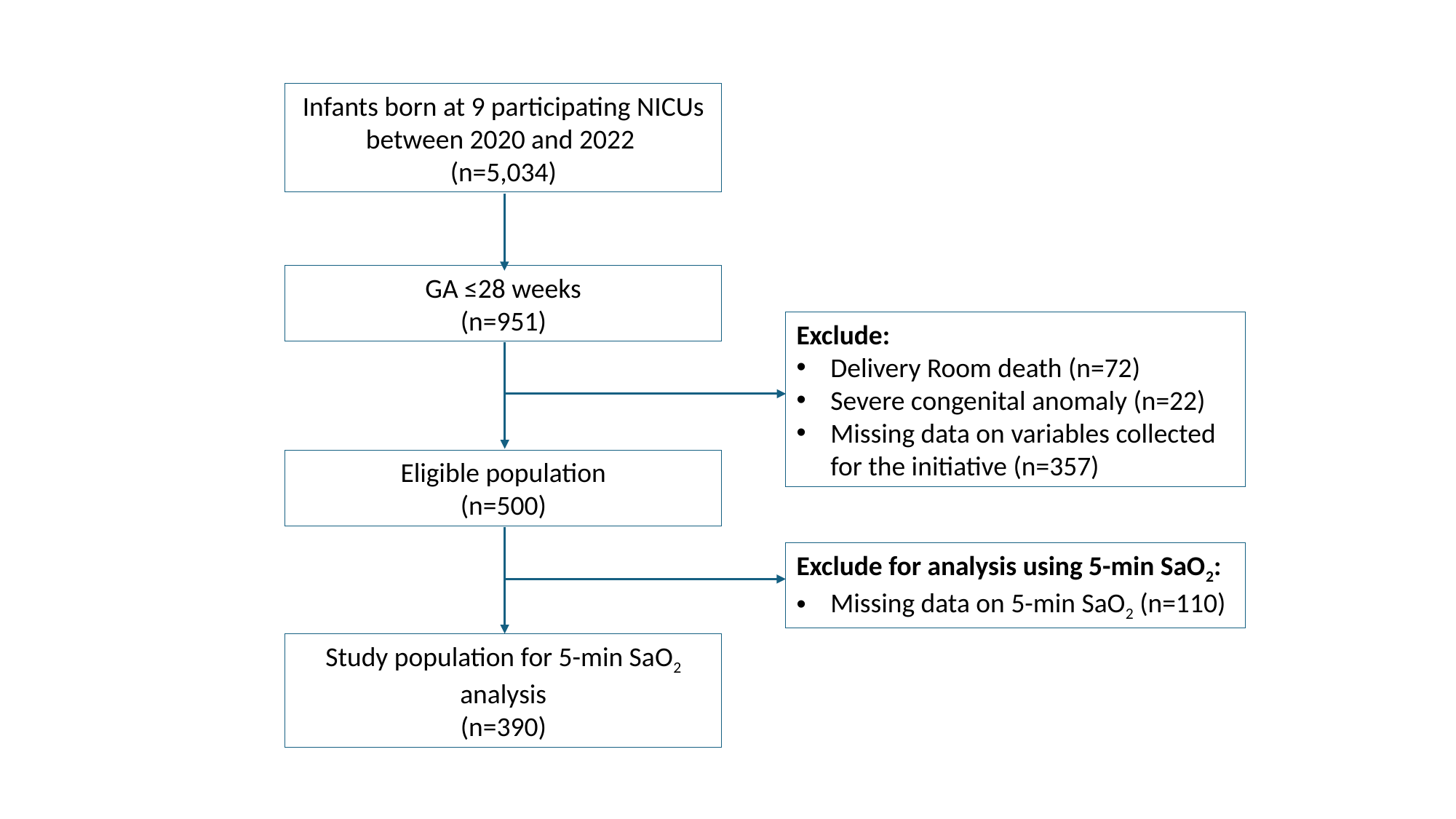

Infants born at 9 participating NICUs between 2020 and 2022
(n=5,034)
GA ≤28 weeks
(n=951)
Exclude:
Delivery Room death (n=72)
Severe congenital anomaly (n=22)
Missing data on variables collected for the initiative (n=357)
Eligible population
(n=500)
Exclude for analysis using 5-min SaO2:
Missing data on 5-min SaO2 (n=110)
Study population for 5-min SaO2 analysis
(n=390)